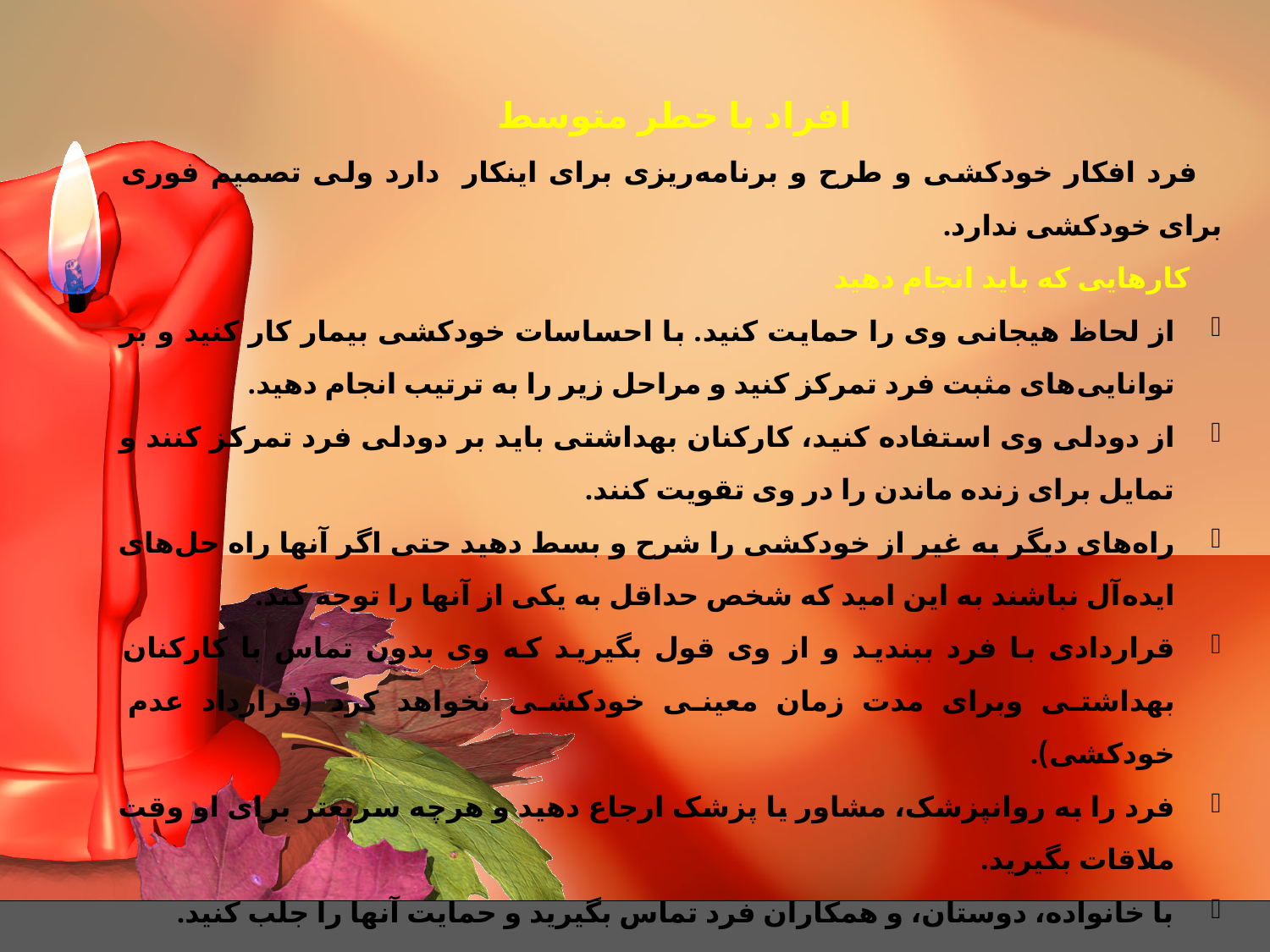

افراد با خطر متوسط
فرد افکار خودکشی و طرح و برنامه‌ریزی برای اینکار  دارد ولی تصمیم فوری برای خودکشی ندارد.
 کارهایی که باید انجام دهید
از لحاظ هیجانی وی را حمایت کنید. با احساسات خودکشی بیمار کار کنید و بر توانایی‌های مثبت فرد تمرکز کنید و مراحل زیر را به ترتیب انجام دهید.
از دودلی وی استفاده کنید، کارکنان بهداشتی باید بر دودلی فرد تمرکز کنند و تمایل برای زنده ماندن را در وی تقویت کنند.
راه‌های دیگر به غیر از خودکشی را شرح و بسط دهید حتی اگر آنها راه حل‌های ایده‌آل نباشند به این امید که شخص حداقل به یکی از آنها را توجه کند.
قراردادی با فرد ببندید و از وی قول بگیرید که وی بدون تماس با کارکنان بهداشتی وبرای مدت زمان معینی خودکشی نخواهد کرد (قرارداد عدم خودکشی).
فرد را به روانپزشک، مشاور یا پزشک ارجاع دهید و هرچه سریعتر برای او وقت ملاقات بگیرید.
با خانواده، دوستان، و همکاران فرد تماس بگیرید و حمایت آنها را جلب کنید.